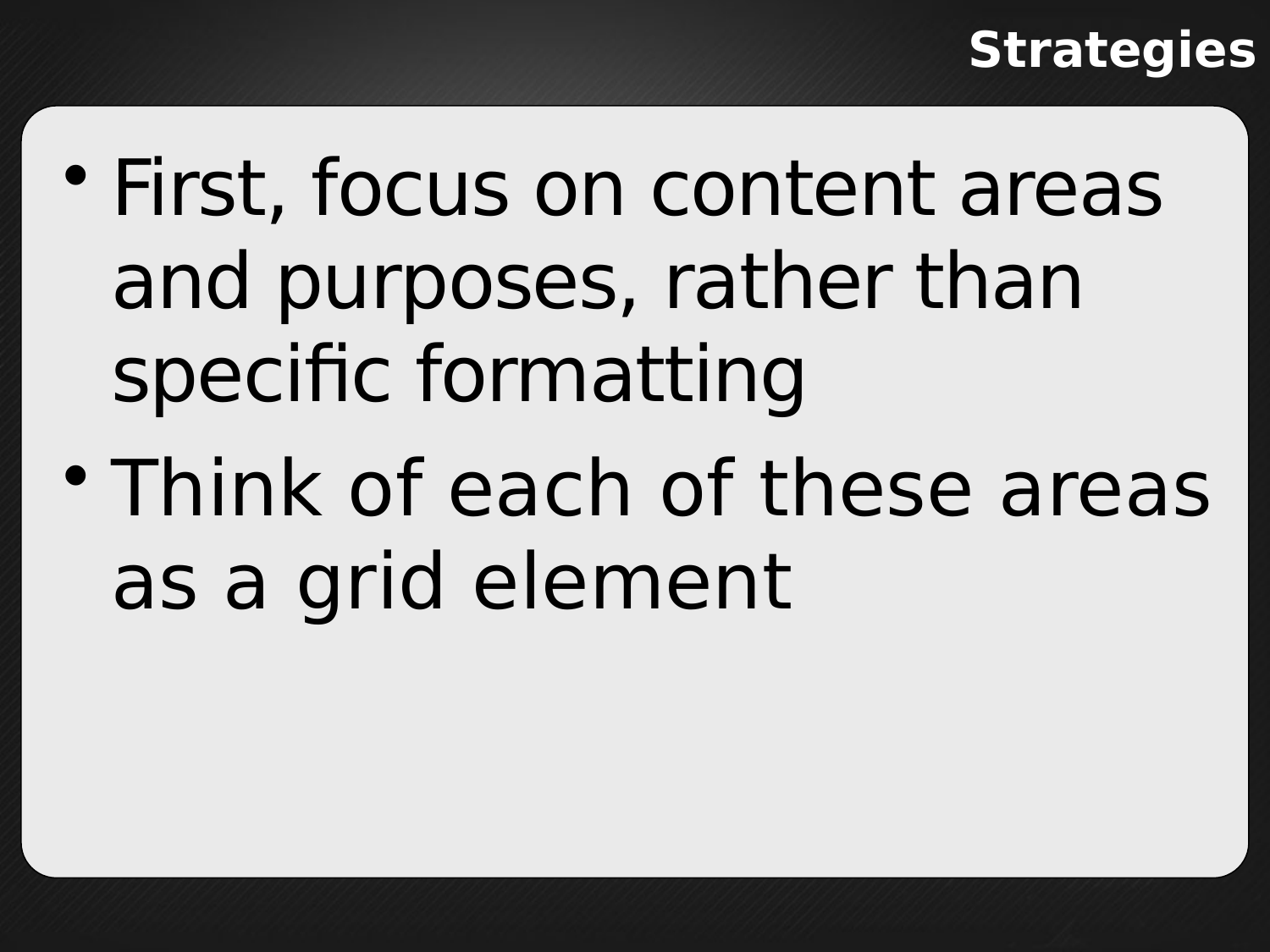

# Strategies
First, focus on content areas and purposes, rather than specific formatting
Think of each of these areas as a grid element